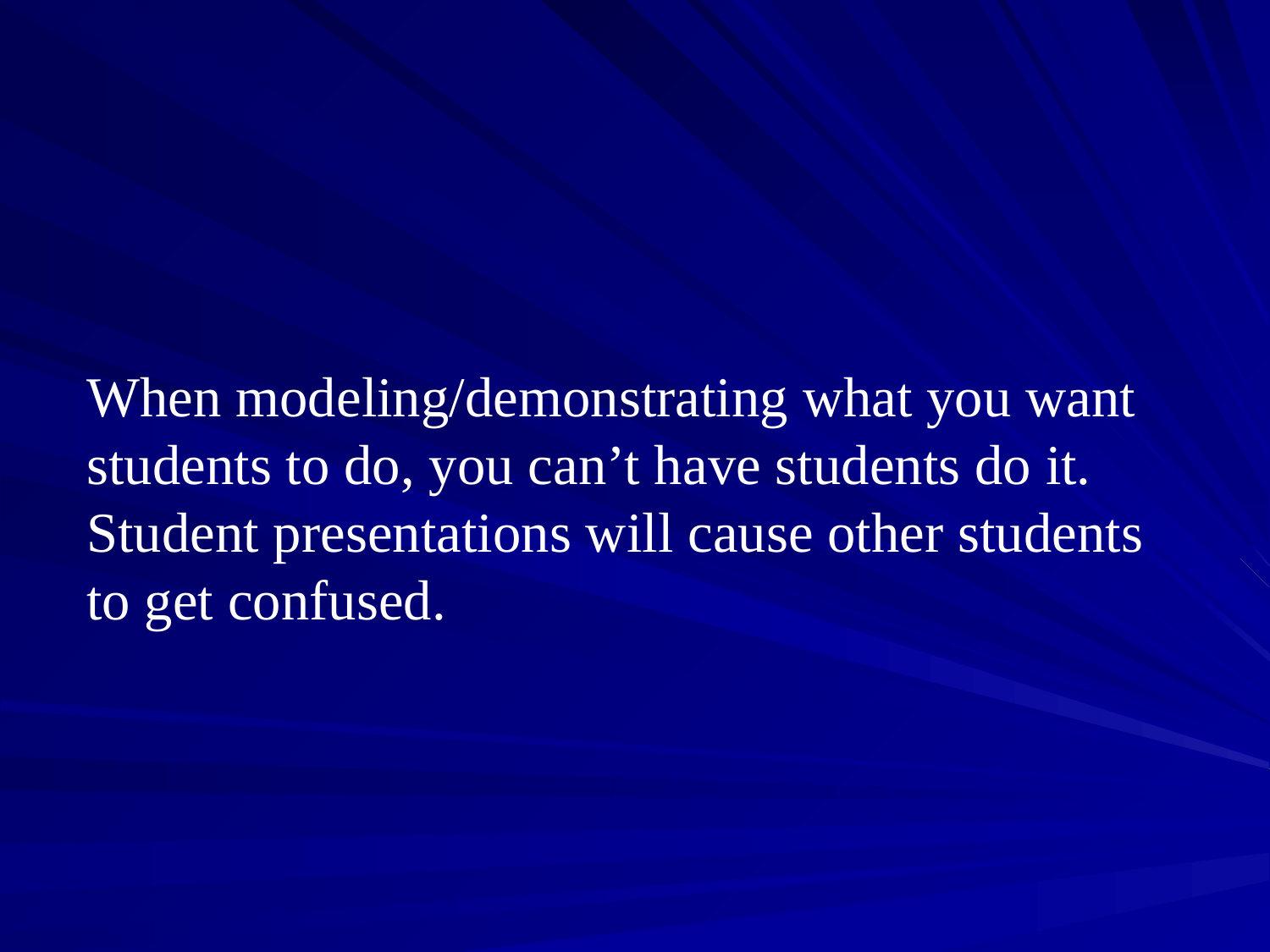

When modeling/demonstrating what you want students to do, you can’t have students do it.  Student presentations will cause other students to get confused.